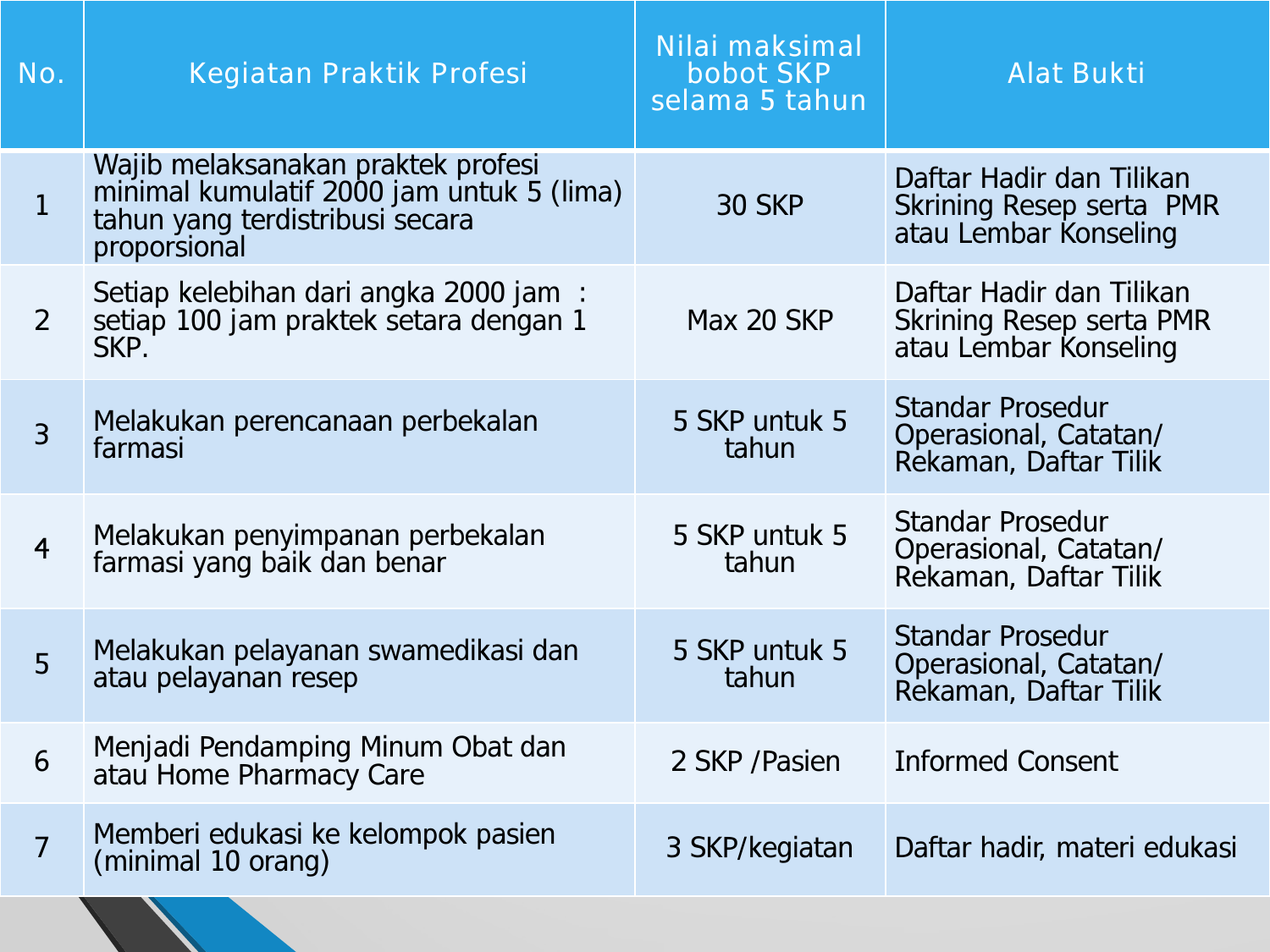

| No. | Kegiatan Praktik Profesi | Nilai maksimal bobot SKP selama 5 tahun | Alat Bukti |
| --- | --- | --- | --- |
| 1 | Wajib melaksanakan praktek profesi minimal kumulatif 2000 jam untuk 5 (lima) tahun yang terdistribusi secara proporsional | 30 SKP | Daftar Hadir dan Tilikan Skrining Resep serta PMR atau Lembar Konseling |
| 2 | Setiap kelebihan dari angka 2000 jam : setiap 100 jam praktek setara dengan 1 SKP. | Max 20 SKP | Daftar Hadir dan Tilikan Skrining Resep serta PMR atau Lembar Konseling |
| 3 | Melakukan perencanaan perbekalan farmasi | 5 SKP untuk 5 tahun | Standar Prosedur Operasional, Catatan/ Rekaman, Daftar Tilik |
| 4 | Melakukan penyimpanan perbekalan farmasi yang baik dan benar | 5 SKP untuk 5 tahun | Standar Prosedur Operasional, Catatan/ Rekaman, Daftar Tilik |
| 5 | Melakukan pelayanan swamedikasi dan atau pelayanan resep | 5 SKP untuk 5 tahun | Standar Prosedur Operasional, Catatan/ Rekaman, Daftar Tilik |
| 6 | Menjadi Pendamping Minum Obat dan atau Home Pharmacy Care | 2 SKP /Pasien | Informed Consent |
| 7 | Memberi edukasi ke kelompok pasien (minimal 10 orang) | 3 SKP/kegiatan | Daftar hadir, materi edukasi |